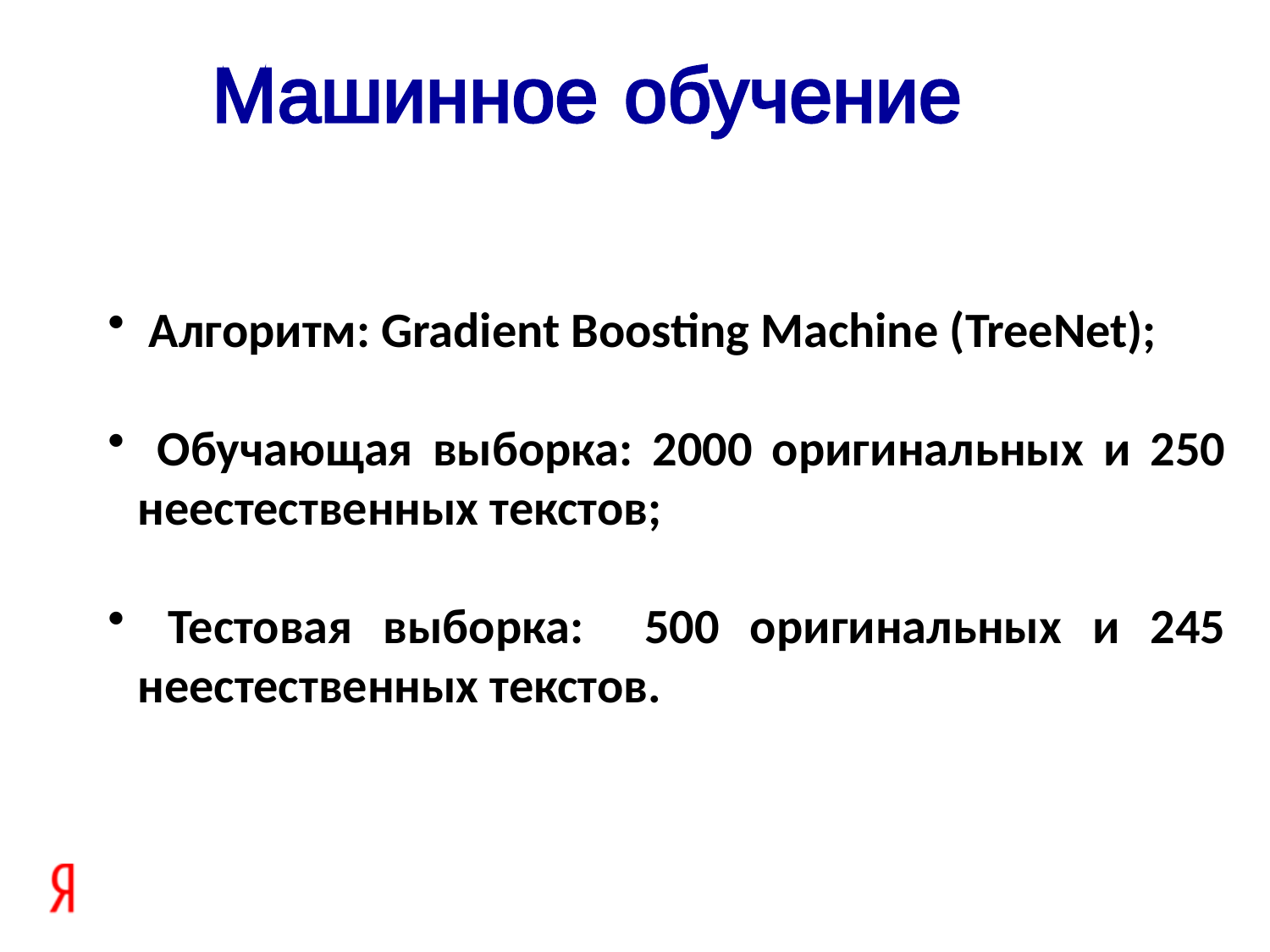

Машинное обучение

 Алгоритм: Gradient Boosting Machine (TreeNet);

 Обучающая выборка: 2000 оригинальных и 250 неестественных текстов;

 Тестовая выборка:  500 оригинальных и 245 неестественных текстов.